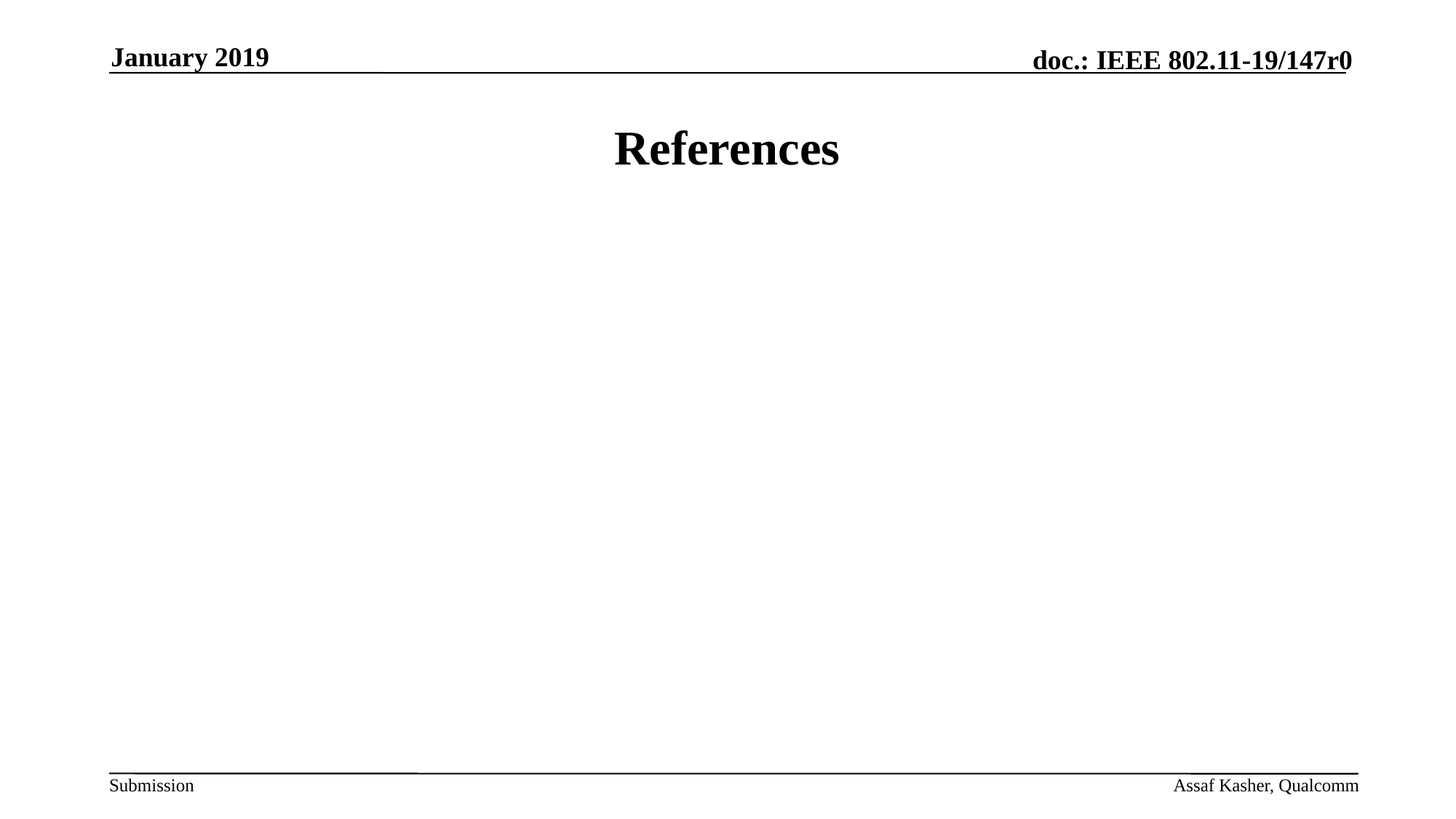

January 2019
# References

Assaf Kasher, Qualcomm